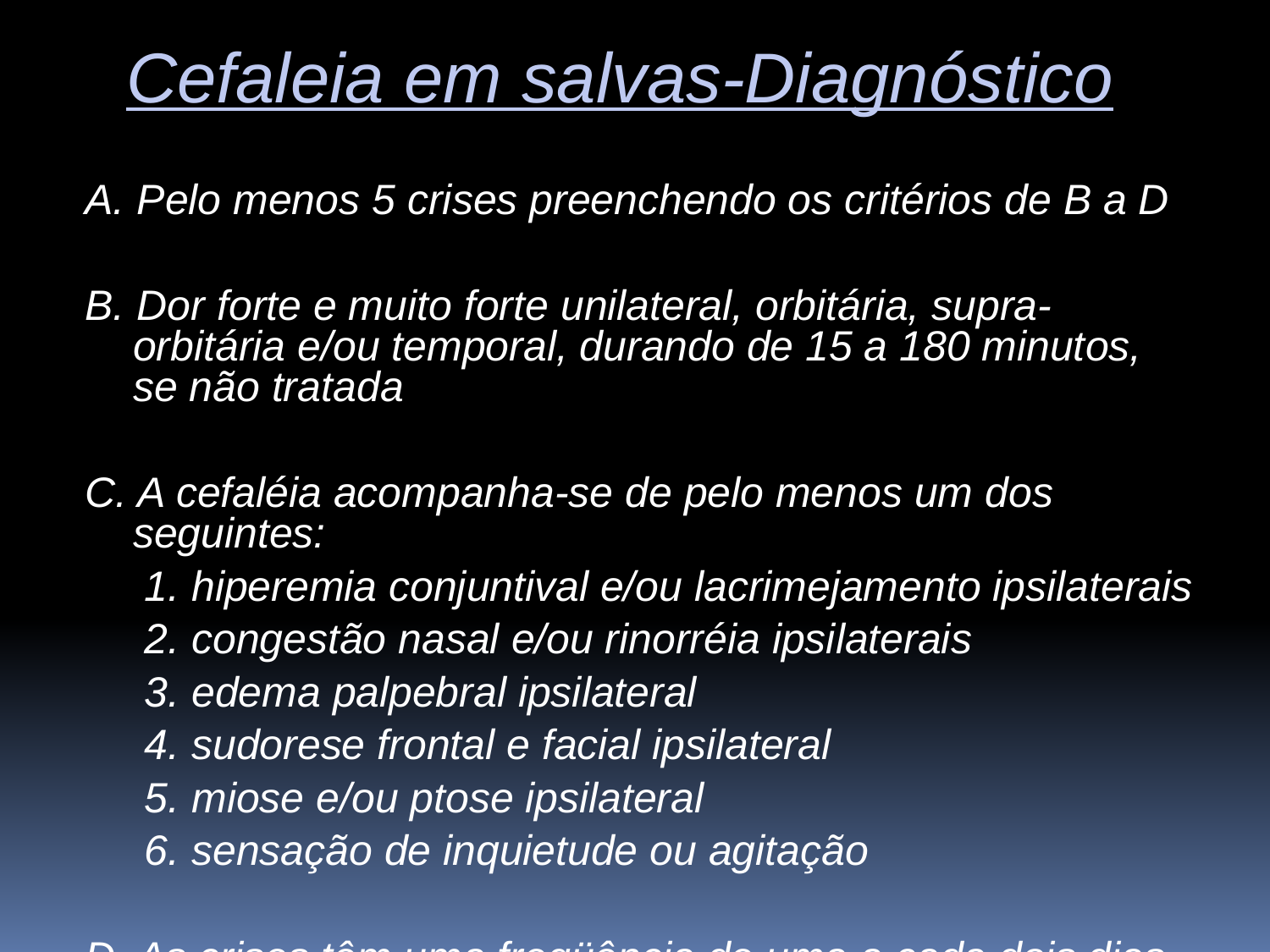

Cefaleia em salvas-Diagnóstico
A. Pelo menos 5 crises preenchendo os critérios de B a D

B. Dor forte e muito forte unilateral, orbitária, supra-orbitária e/ou temporal, durando de 15 a 180 minutos, se não tratada

C. A cefaléia acompanha-se de pelo menos um dos seguintes:
     1. hiperemia conjuntival e/ou lacrimejamento ipsilaterais
     2. congestão nasal e/ou rinorréia ipsilaterais
     3. edema palpebral ipsilateral
     4. sudorese frontal e facial ipsilateral
     5. miose e/ou ptose ipsilateral
     6. sensação de inquietude ou agitação

D. As crises têm uma freqüência de uma a cada dois dias a oito por dia

E. Não atribuída a outro transtorno